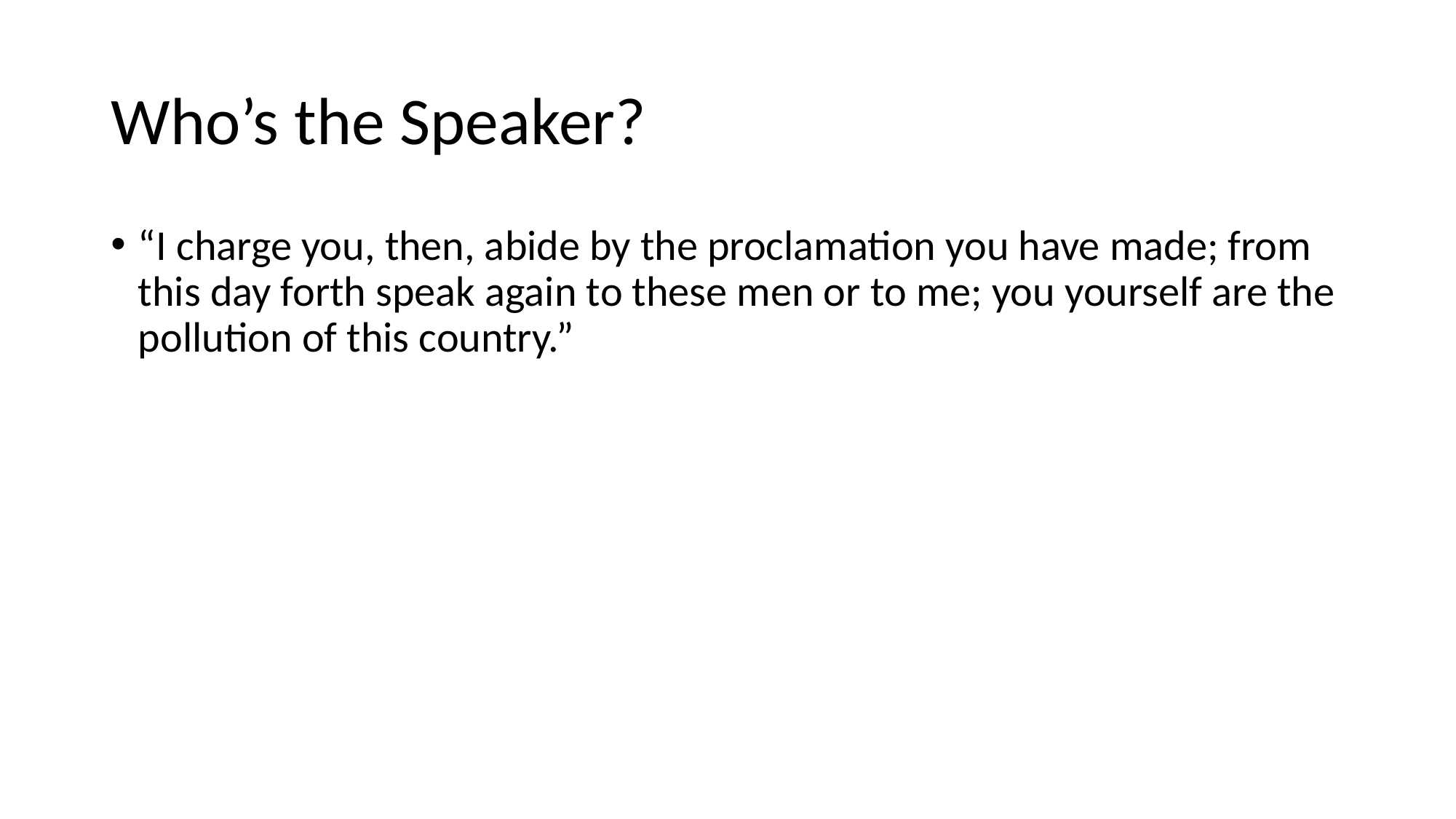

# Who’s the Speaker?
“I charge you, then, abide by the proclamation you have made; from this day forth speak again to these men or to me; you yourself are the pollution of this country.”